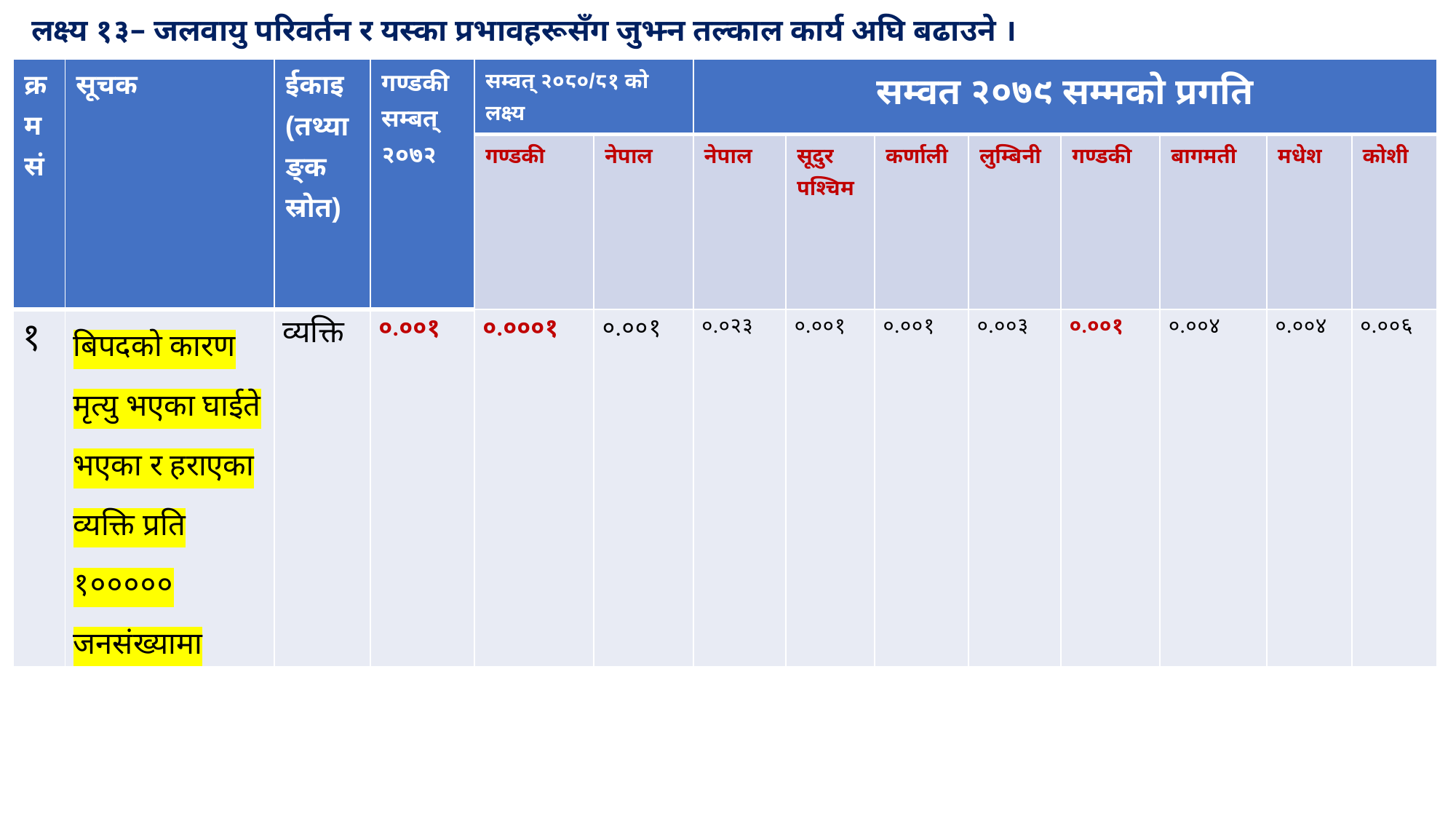

लक्ष्य १३– जलवायु परिवर्तन र यस्का प्रभावहरूसँग जुझ्न तल्काल कार्य अघि बढाउने ।
#
| क्रमसं | सूचक | ईकाइ (तथ्याङ्क स्रोत) | गण्डकी सम्बत् २०७२ | सम्वत् २०८०/८१ को लक्ष्य |  | सम्वत २०७९ सम्मको प्रगति |  |  |  |  |  |  |  |
| --- | --- | --- | --- | --- | --- | --- | --- | --- | --- | --- | --- | --- | --- |
|  |  |  |  | गण्डकी | नेपाल | नेपाल | सूदुर पश्चिम | कर्णाली | लुम्बिनी | गण्डकी | बागमती | मधेश | कोशी |
| १ | बिपदको कारण मृत्यु भएका घाईते भएका र हराएका व्यक्ति प्रति १००००० जनसंख्यामा | व्यक्ति | ०.००१ | ०.०००१ | ०.००१ | ०.०२३ | ०.००१ | ०.००१ | ०.००३ | ०.००१ | ०.००४ | ०.००४ | ०.००६ |